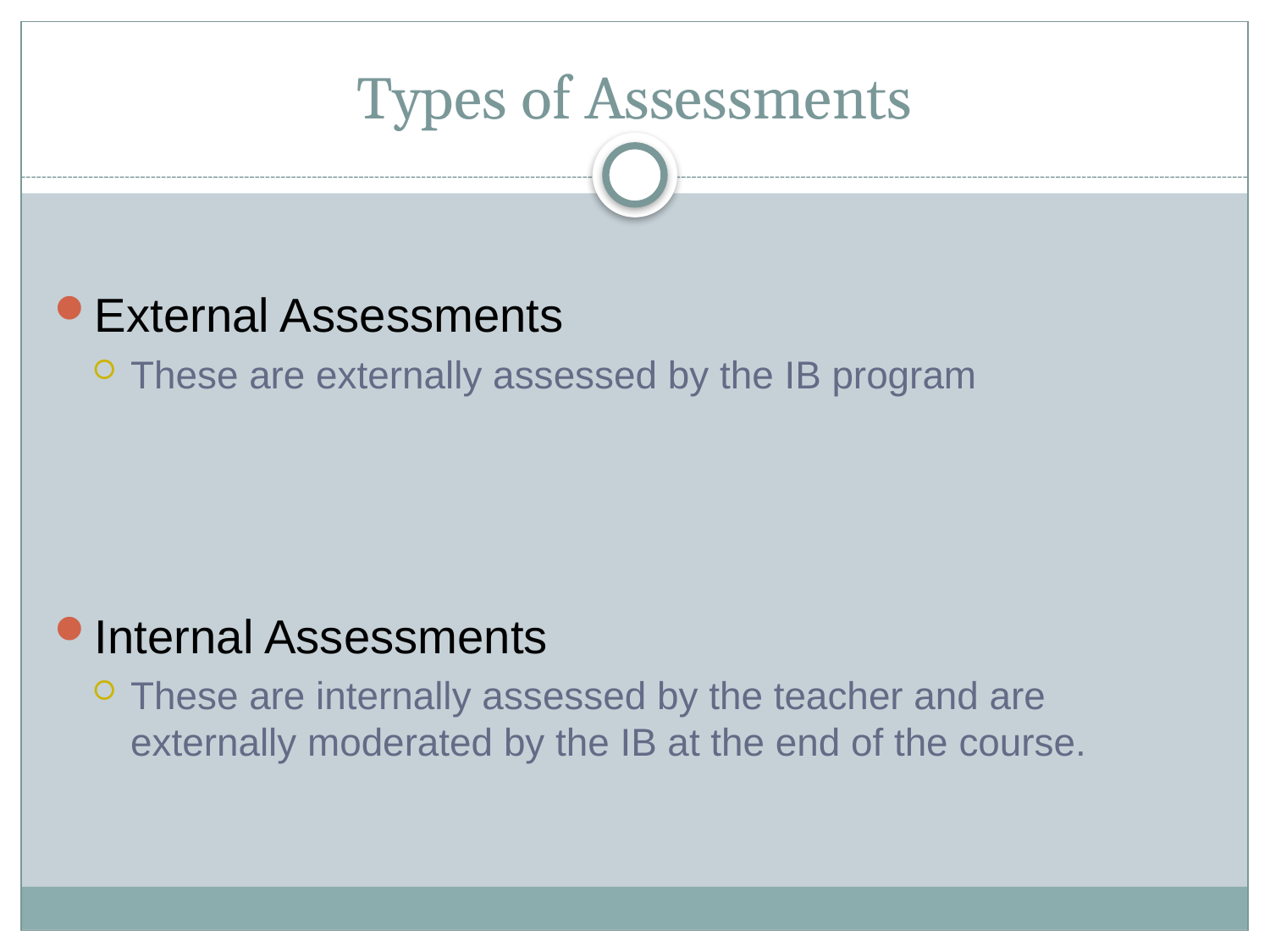

# Types of Assessments

External Assessments
These are externally assessed by the IB program

Internal Assessments
These are internally assessed by the teacher and are externally moderated by the IB at the end of the course.